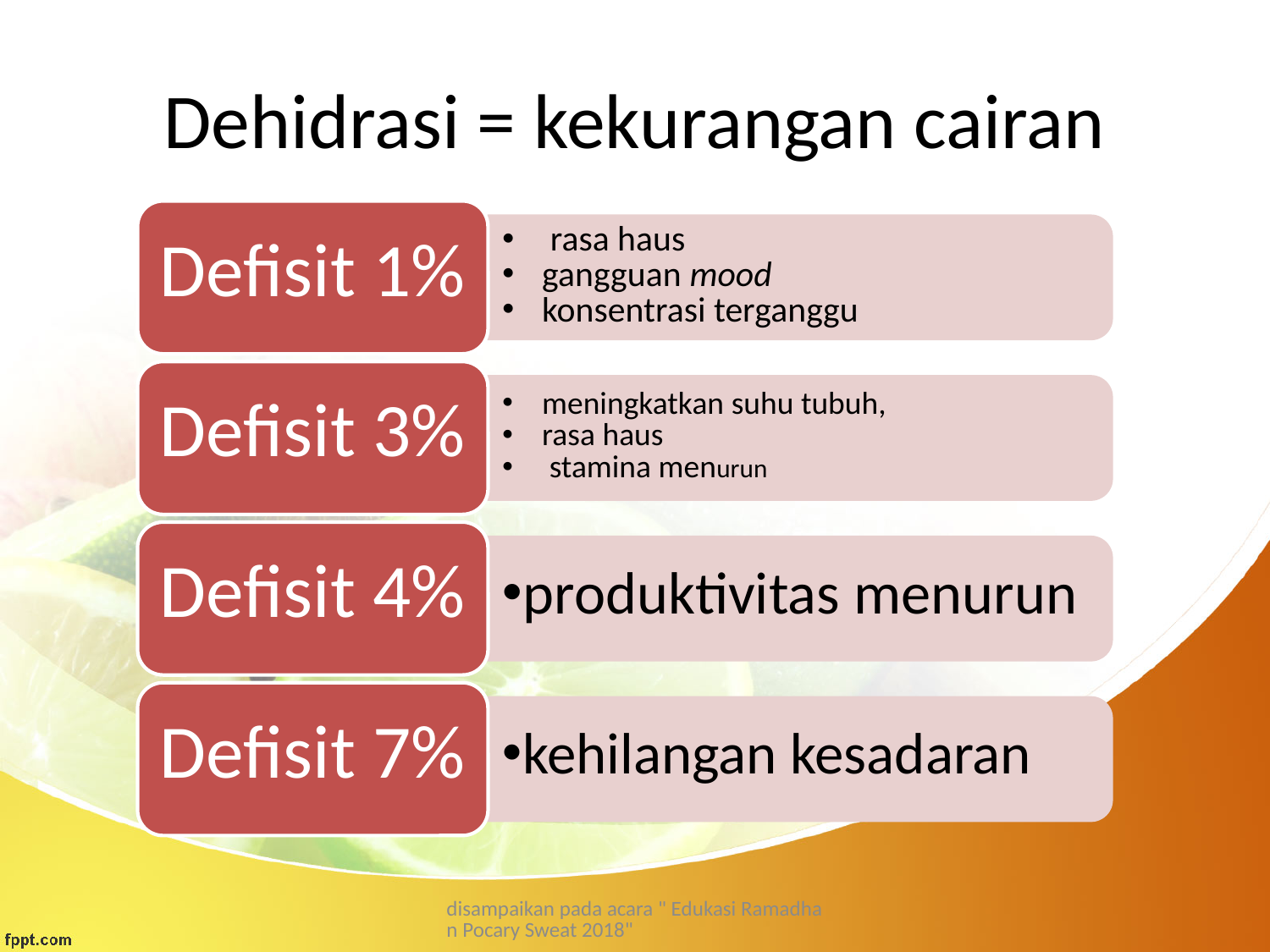

# Dehidrasi = kekurangan cairan
Defisit 1%
 rasa haus
Defisit 3%
meningkatkan suhu tubuh,
Defisit 4%
produktivitas menurun
konsentrasi terganggu
gangguan mood
rasa haus
 stamina menurun
Defisit 7%
kehilangan kesadaran
disampaikan pada acara " Edukasi Ramadhan Pocary Sweat 2018"